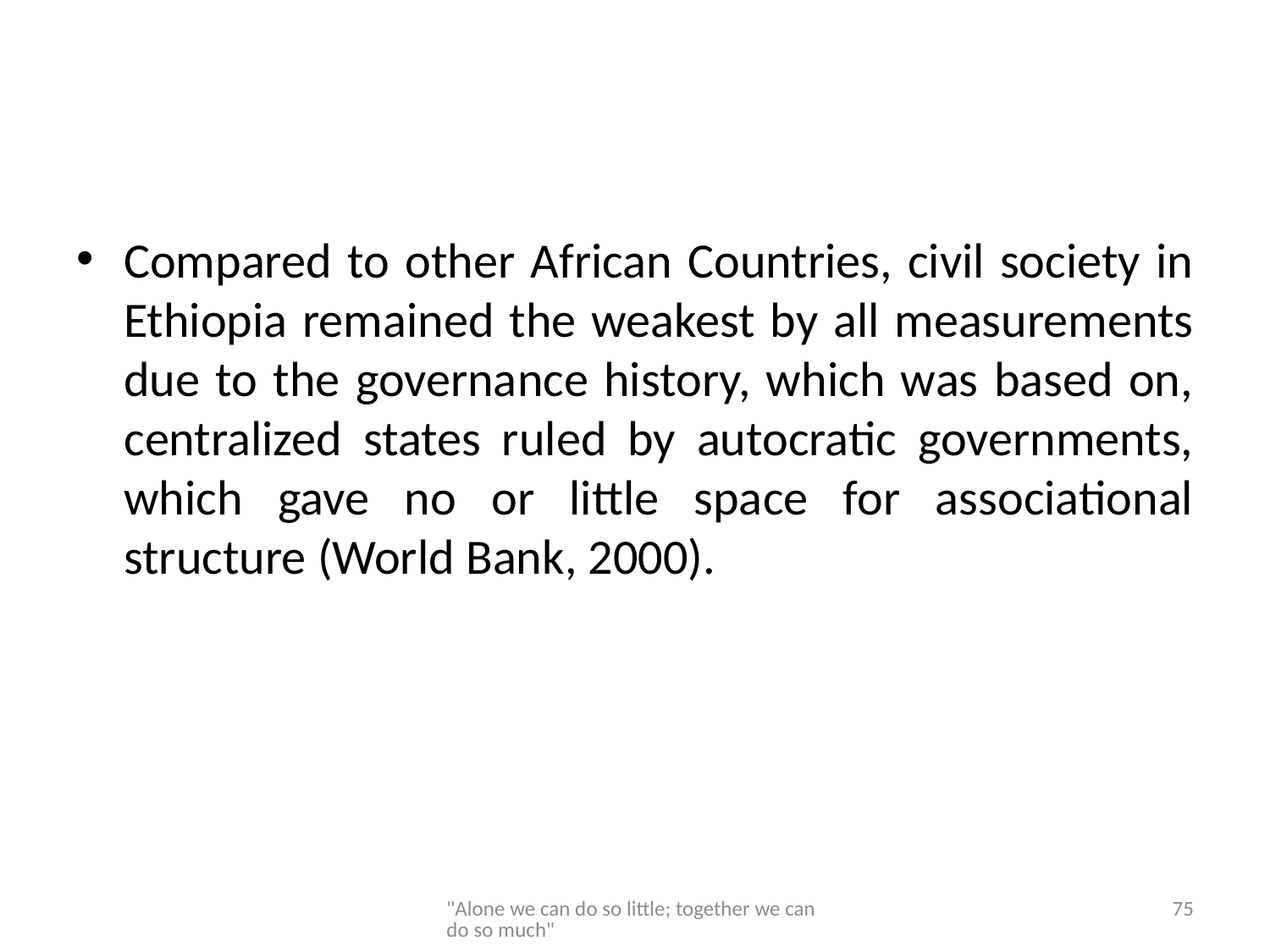

Compared to other African Countries, civil society in Ethiopia remained the weakest by all measurements due to the governance history, which was based on, centralized states ruled by autocratic governments, which gave no or little space for associational structure (World Bank, 2000).

"Alone we can do so little; together we can do so much"
75